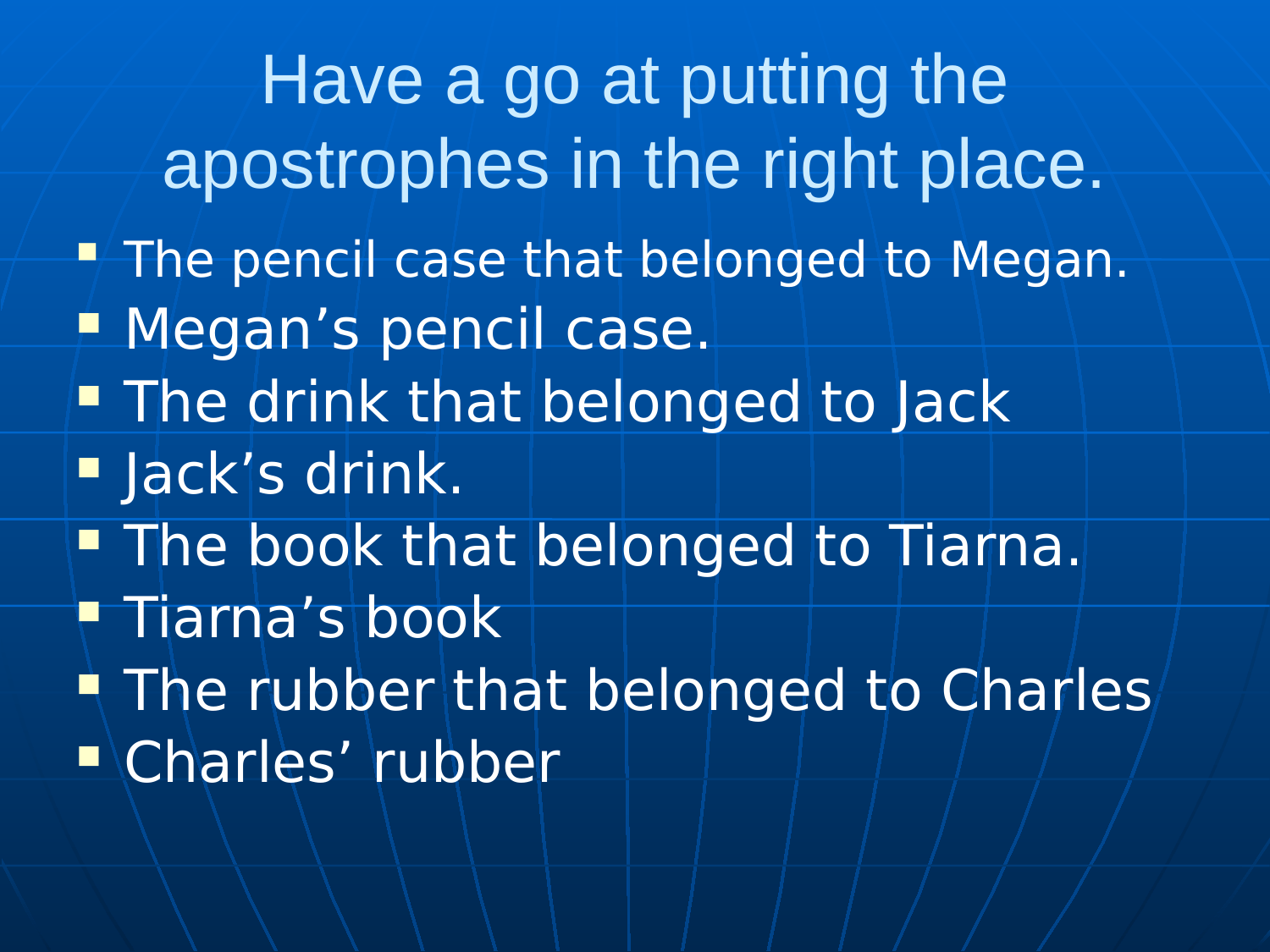

# Have a go at putting the apostrophes in the right place.
The pencil case that belonged to Megan.
Megan’s pencil case.
The drink that belonged to Jack
Jack’s drink.
The book that belonged to Tiarna.
Tiarna’s book
The rubber that belonged to Charles
Charles’ rubber